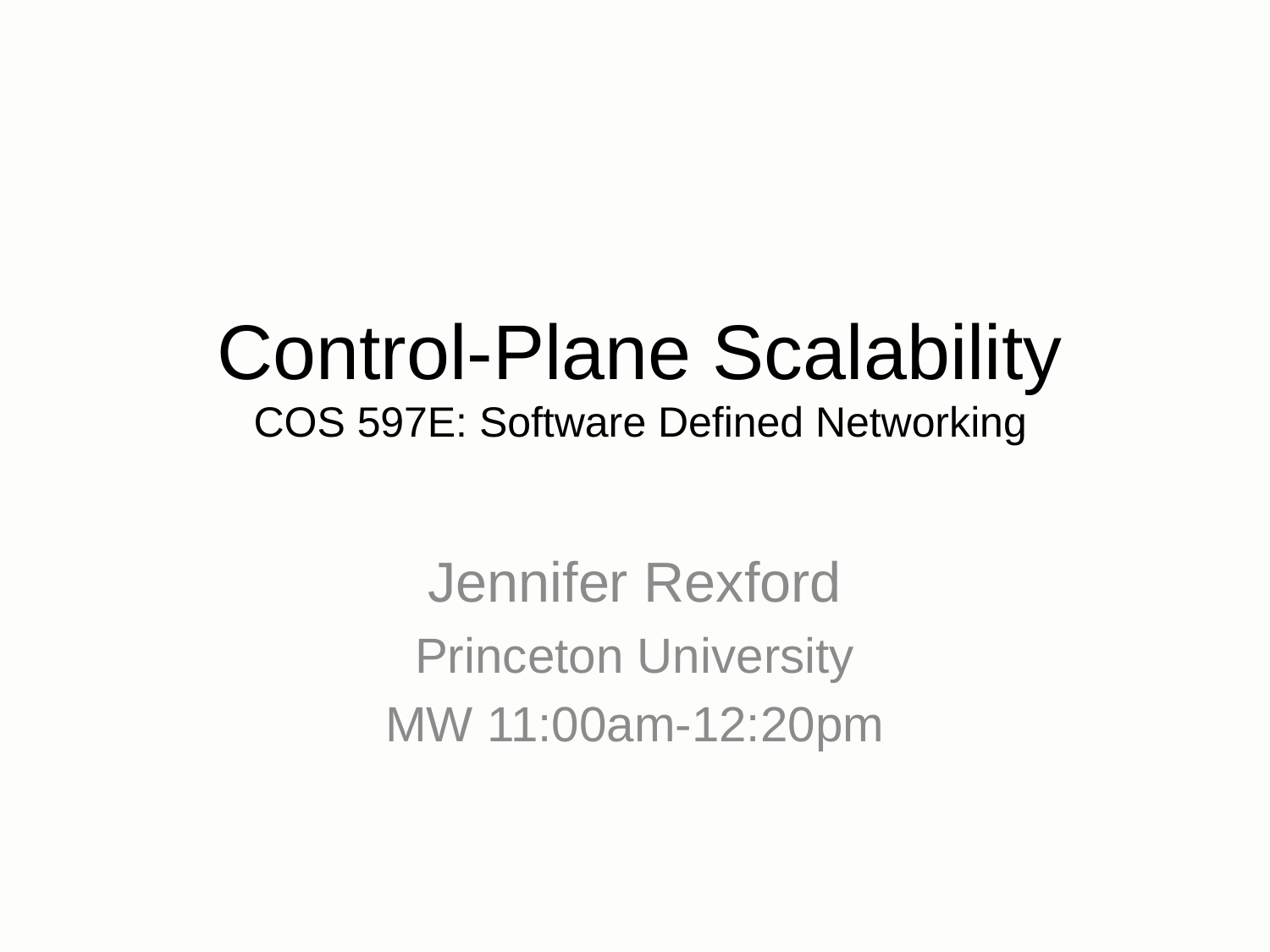

Control-Plane Scalability
COS 597E: Software Defined Networking
Jennifer Rexford
Princeton University
MW 11:00am-12:20pm